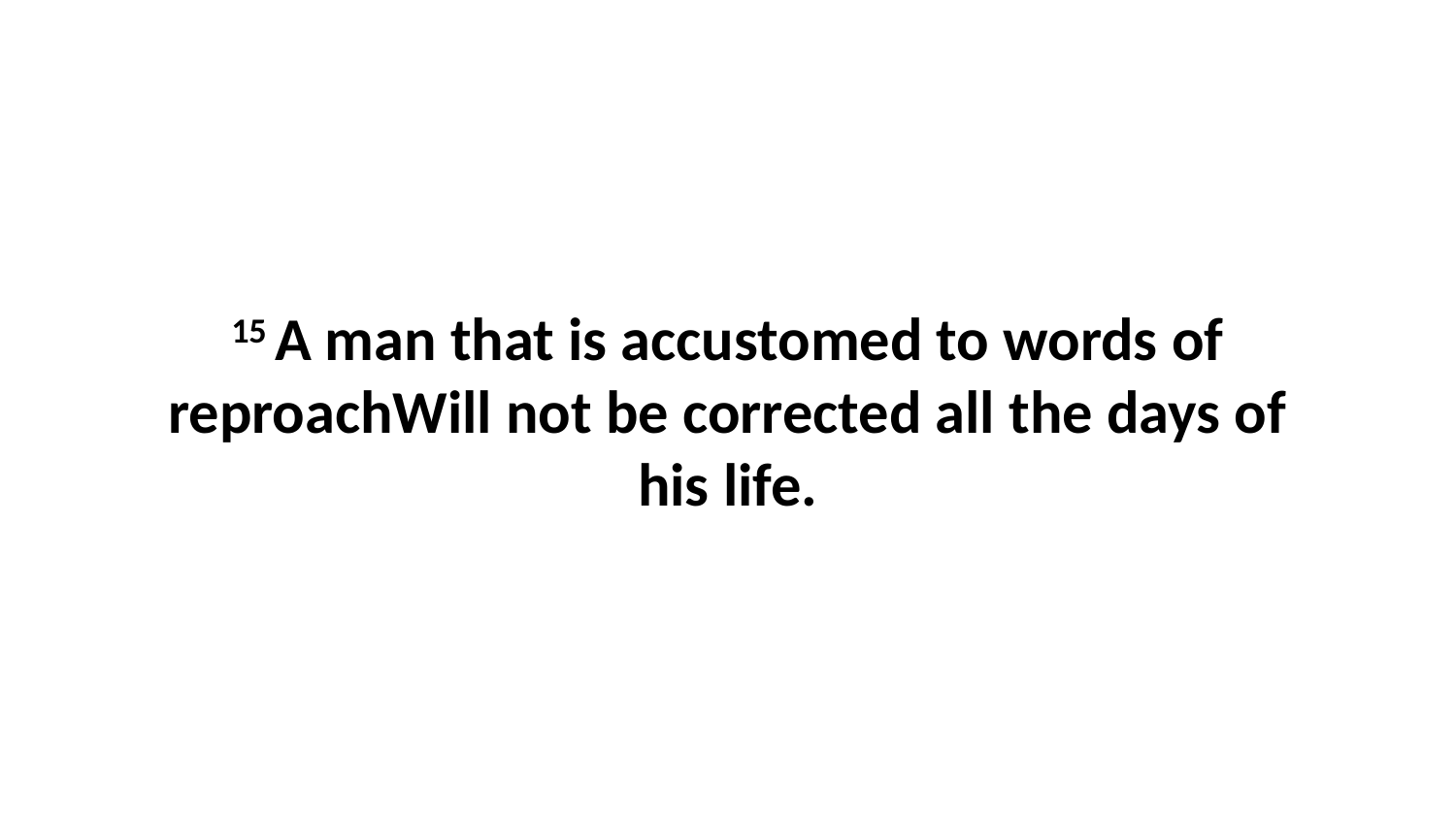

15 A man that is accustomed to words of reproachWill not be corrected all the days of his life.